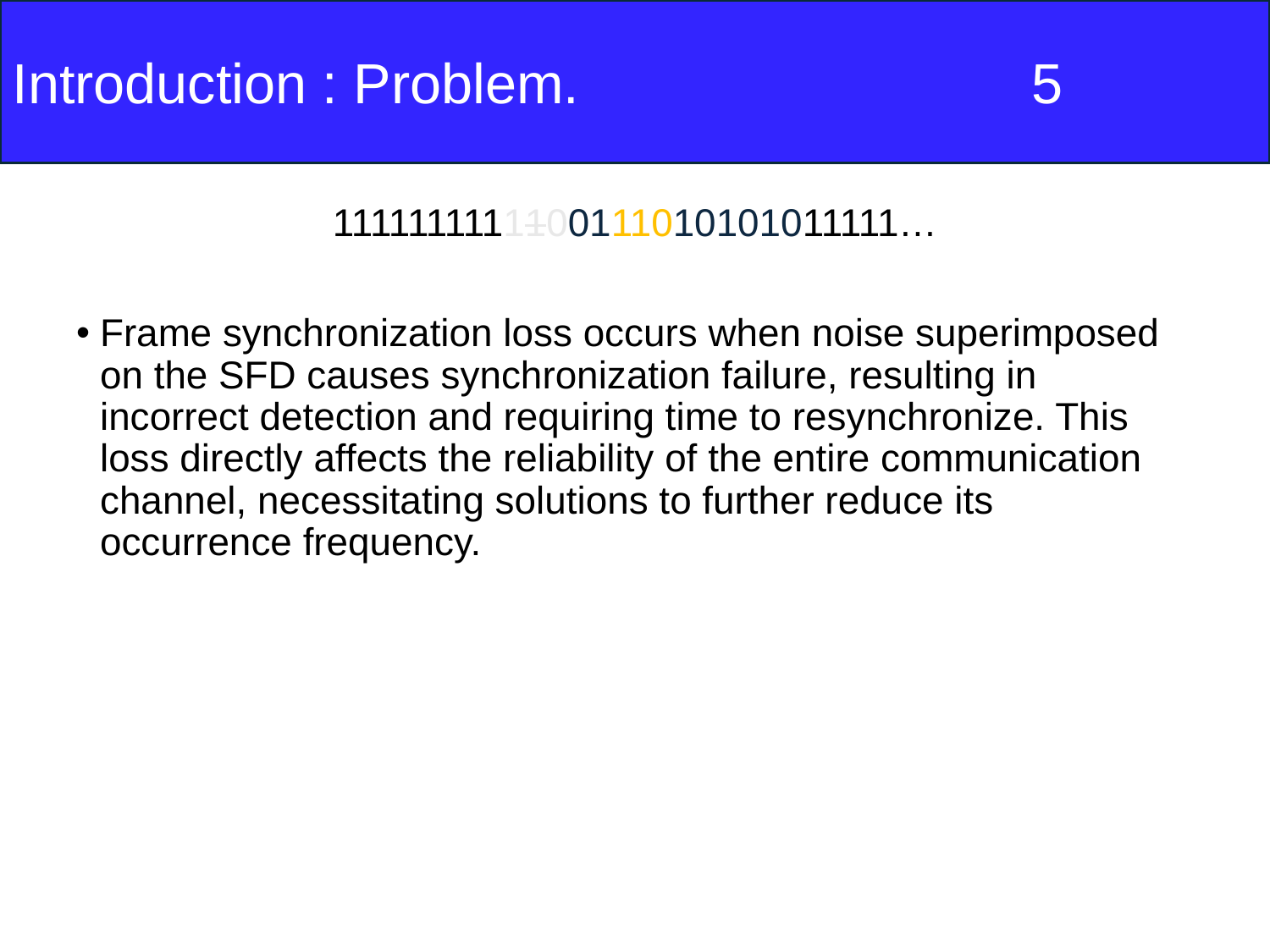

Introduction : Problem.                             5
1111111111100111010101011111…

Frame synchronization loss occurs when noise superimposed on the SFD causes synchronization failure, resulting in incorrect detection and requiring time to resynchronize. This loss directly affects the reliability of the entire communication channel, necessitating solutions to further reduce its occurrence frequency.